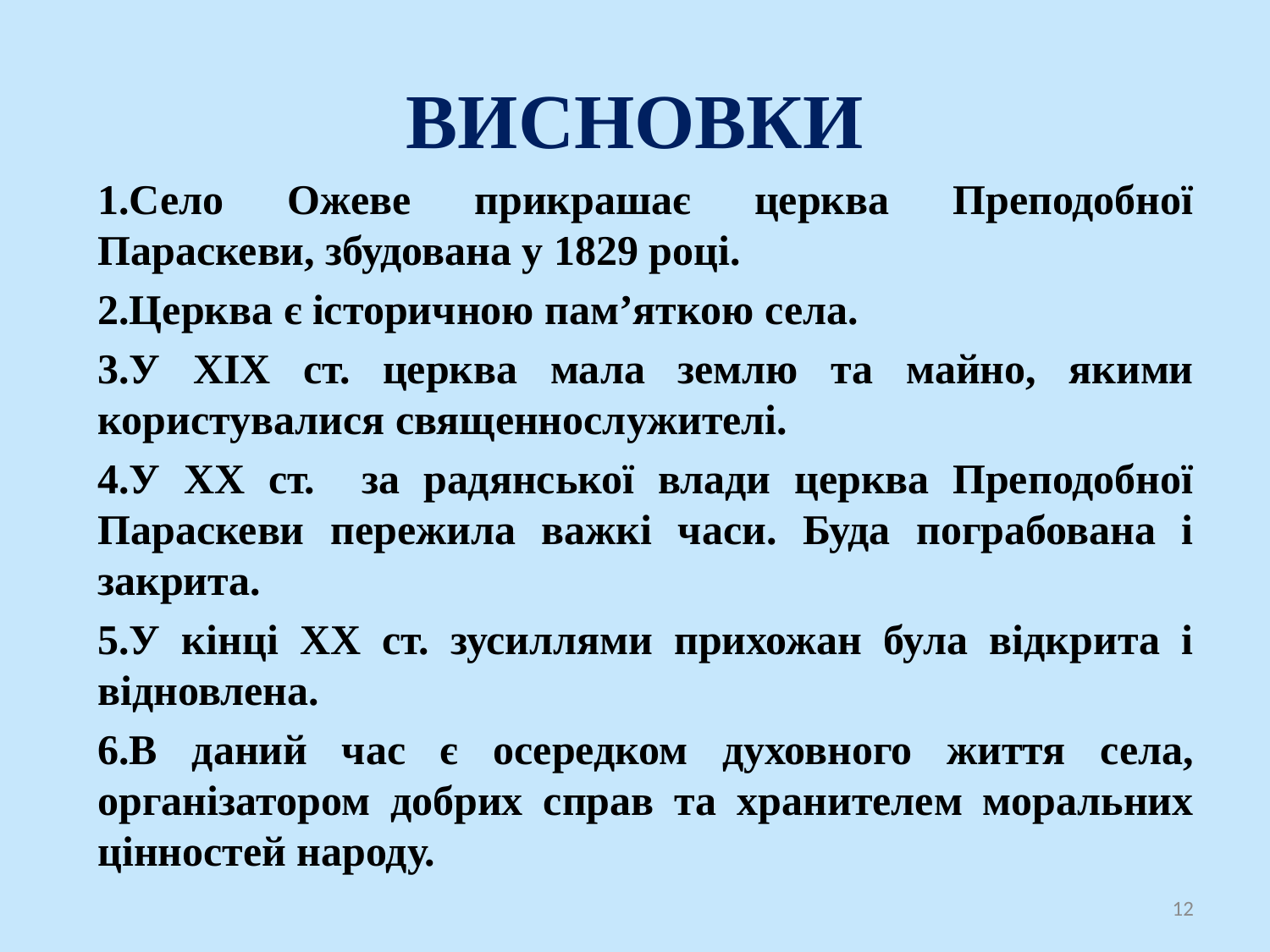

# ВИСНОВКИ
1.Село Ожеве прикрашає церква Преподобної Параскеви, збудована у 1829 році.
2.Церква є історичною пам’яткою села.
3.У ХІХ ст. церква мала землю та майно, якими користувалися священнослужителі.
4.У ХХ ст.  за радянської влади церква Преподобної Параскеви пережила важкі часи. Буда пограбована і закрита.
5.У кінці ХХ ст. зусиллями прихожан була відкрита і відновлена.
6.В даний час є осередком духовного життя села, організатором добрих справ та хранителем моральних цінностей народу.

12